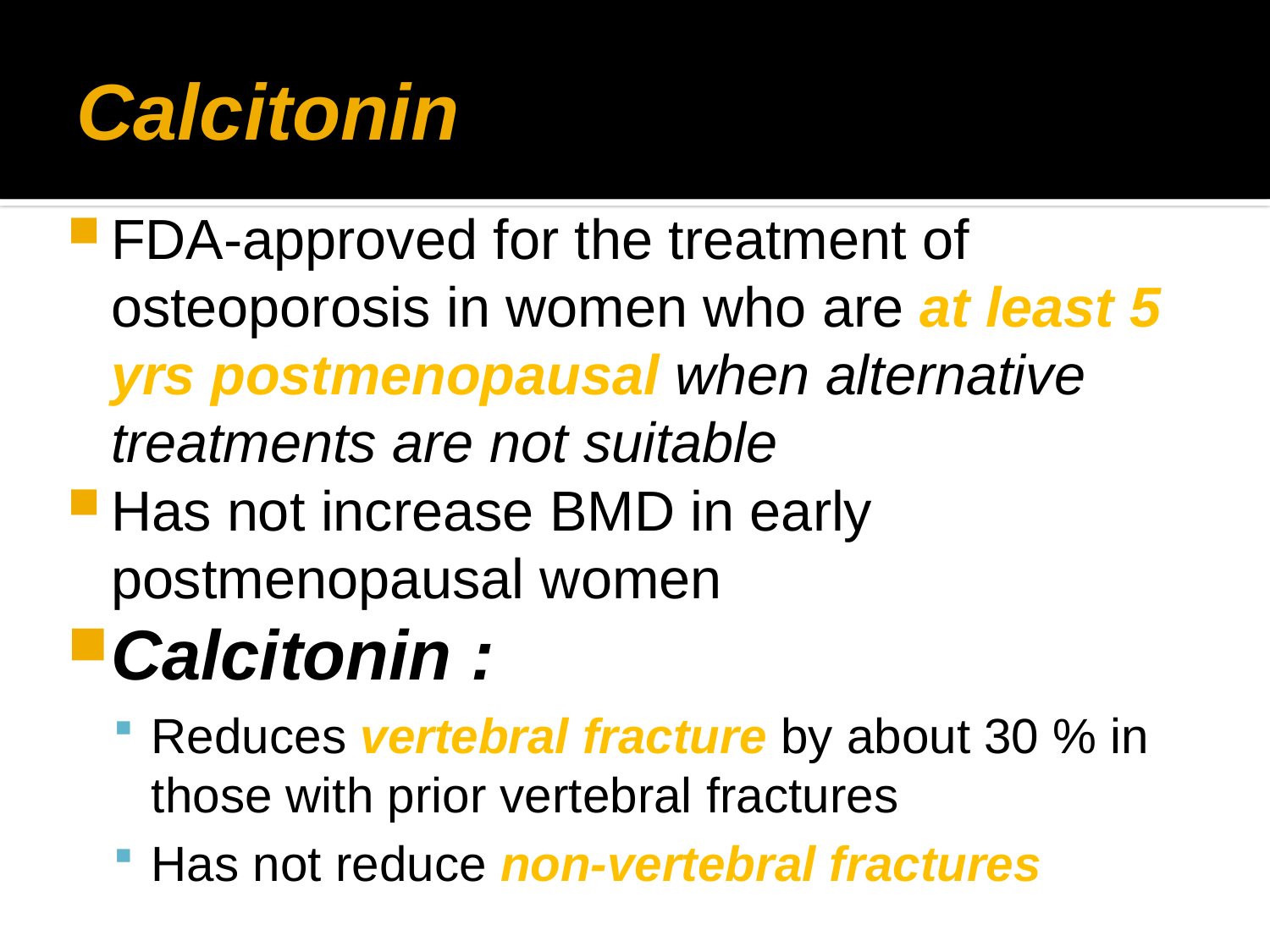

# Calcitonin
FDA-approved for the treatment of osteoporosis in women who are at least 5 yrs postmenopausal when alternative treatments are not suitable
Has not increase BMD in early postmenopausal women
Calcitonin :
Reduces vertebral fracture by about 30 % in those with prior vertebral fractures
Has not reduce non-vertebral fractures